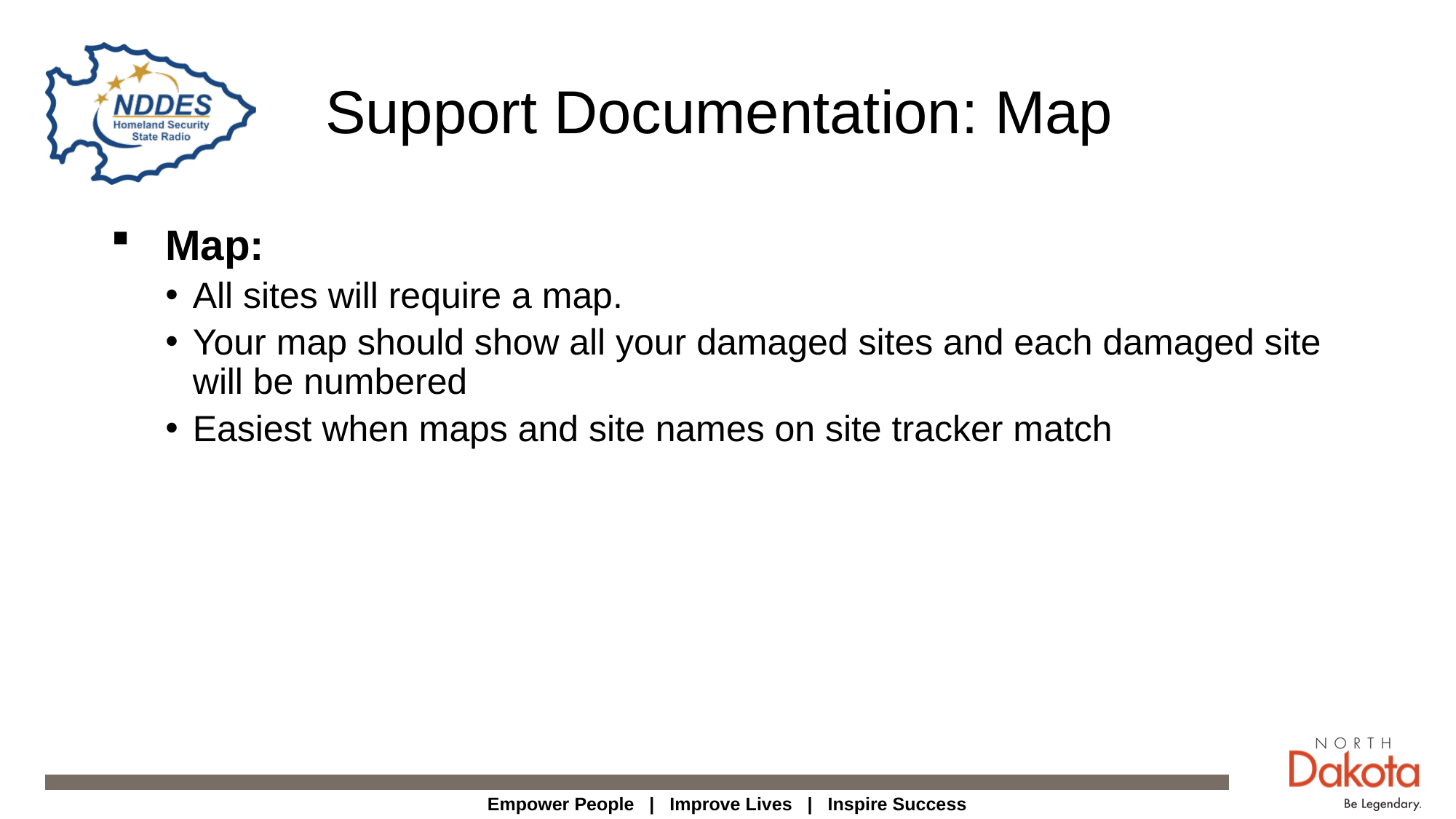

# Support Documentation: Map
Map:
All sites will require a map.
Your map should show all your damaged sites and each damaged site will be numbered
Easiest when maps and site names on site tracker match